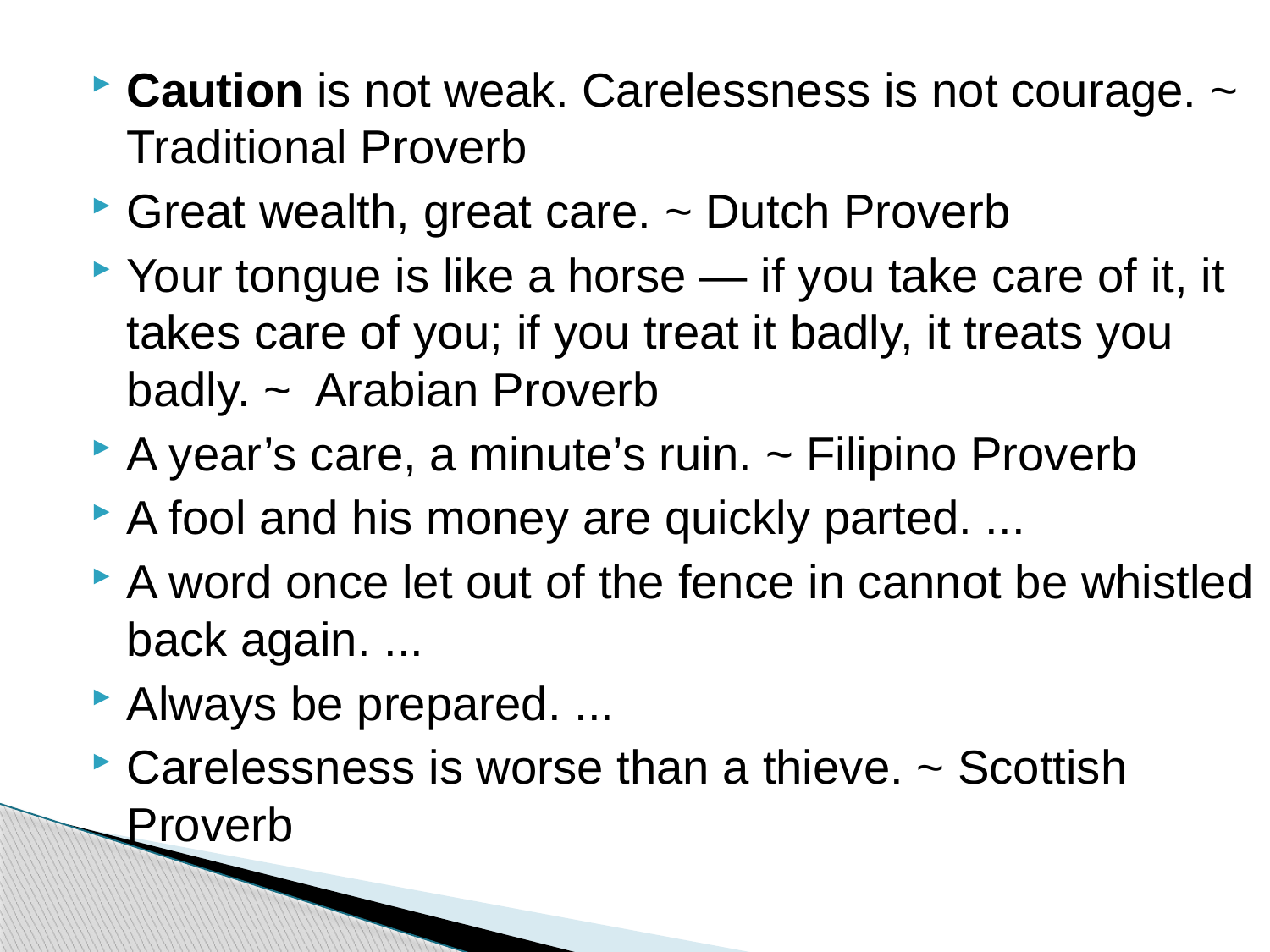

Caution is not weak. Carelessness is not courage. ~ Traditional Proverb
Great wealth, great care. ~ Dutch Proverb
Your tongue is like a horse — if you take care of it, it takes care of you; if you treat it badly, it treats you badly. ~  Arabian Proverb
A year’s care, a minute’s ruin. ~ Filipino Proverb
A fool and his money are quickly parted. ...
A word once let out of the fence in cannot be whistled back again. ...
Always be prepared. ...
Carelessness is worse than a thieve. ~ Scottish Proverb